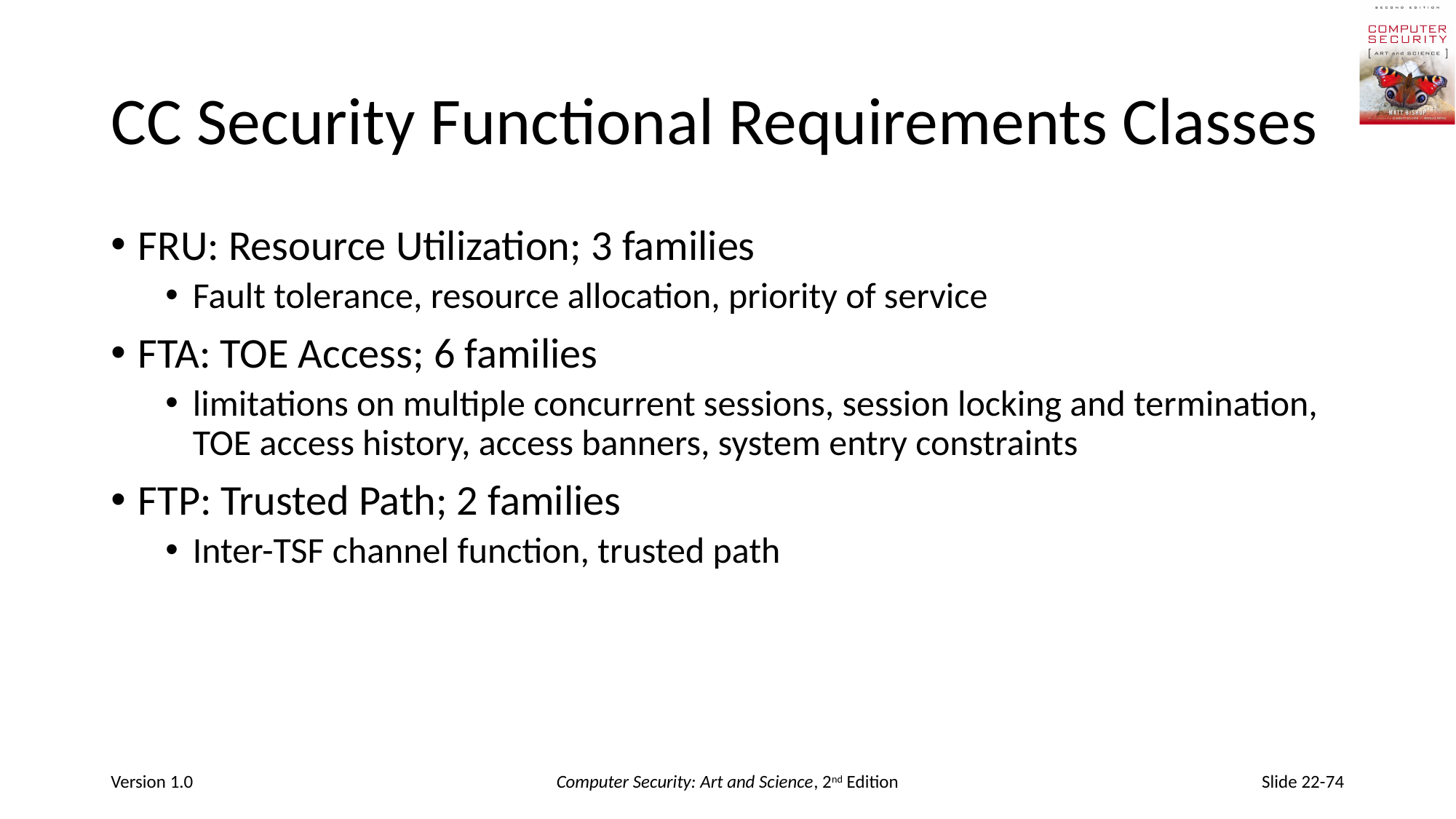

# CC Security Functional Requirements Classes
FRU: Resource Utilization; 3 families
Fault tolerance, resource allocation, priority of service
FTA: TOE Access; 6 families
limitations on multiple concurrent sessions, session locking and termination, TOE access history, access banners, system entry constraints
FTP: Trusted Path; 2 families
Inter-TSF channel function, trusted path
Version 1.0
Computer Security: Art and Science, 2nd Edition
Slide 22-74